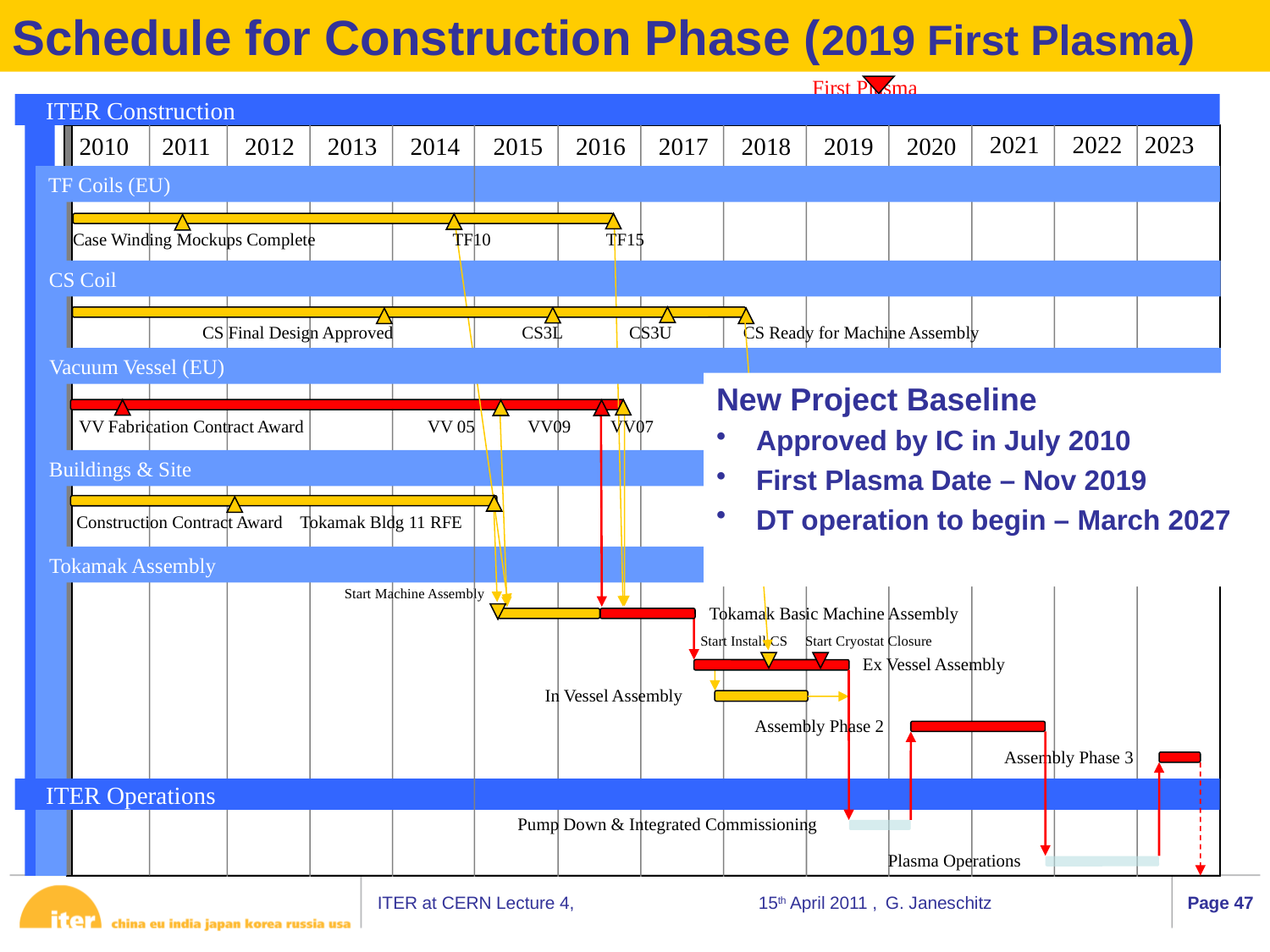

Schedule for Construction Phase (2019 First Plasma)
First Plasma

   ITER Construction
2022
2021
2023
2010

2011
2012
2013
2014
2015
2016
2017
2018
2019
2020

TF Coils (EU)

Case Winding Mockups Complete                               TF10                          TF15

CS Coil

CS Final Design Approved                             CS3L               CS3U                CS Ready for Machine Assembly

Vacuum Vessel (EU)

VV Fabrication Contract Award                            VV 05            VV09         VV07

Buildings & Site

Construction Contract Award    Tokamak Bldg 11 RFE

Tokamak Assembly
Start Machine Assembly
Tokamak Basic Machine Assembly

  Start Install CS     Start Cryostat Closure
Ex Vessel Assembly

In Vessel Assembly

Assembly Phase 2

Assembly Phase 3

   ITER Operations
Pump Down & Integrated Commissioning

  Plasma Operations

New Project Baseline
Approved by IC in July 2010
First Plasma Date – Nov 2019
DT operation to begin – March 2027